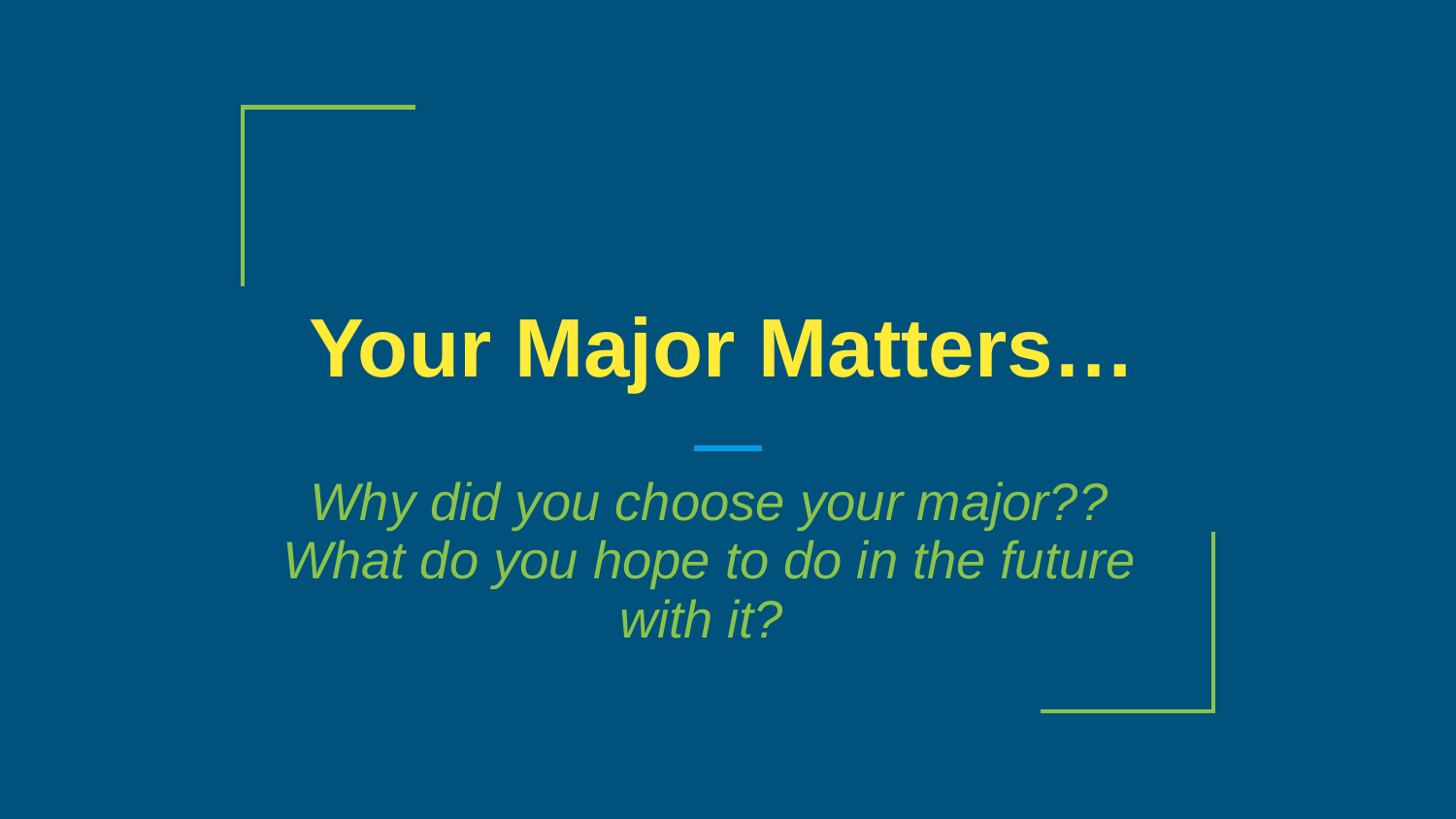

# Your Major Matters…
Why did you choose your major?? What do you hope to do in the future with it?